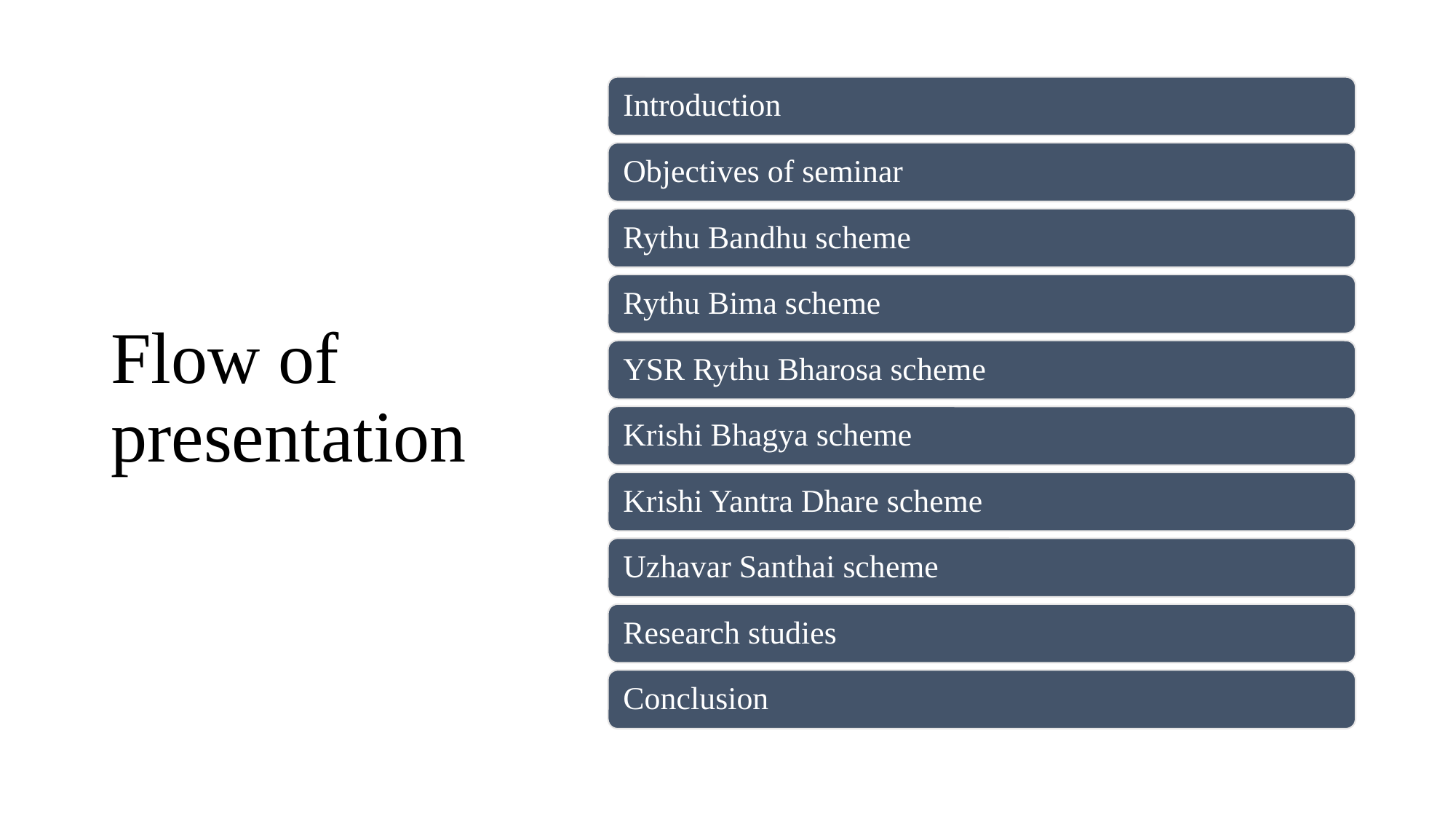

# Flow of presentation
Introduction
Objectives of seminar
Rythu Bandhu scheme
Rythu Bima scheme
YSR Rythu Bharosa scheme
Krishi Bhagya scheme
Krishi Yantra Dhare scheme
Uzhavar Santhai scheme
Research studies
Conclusion
3